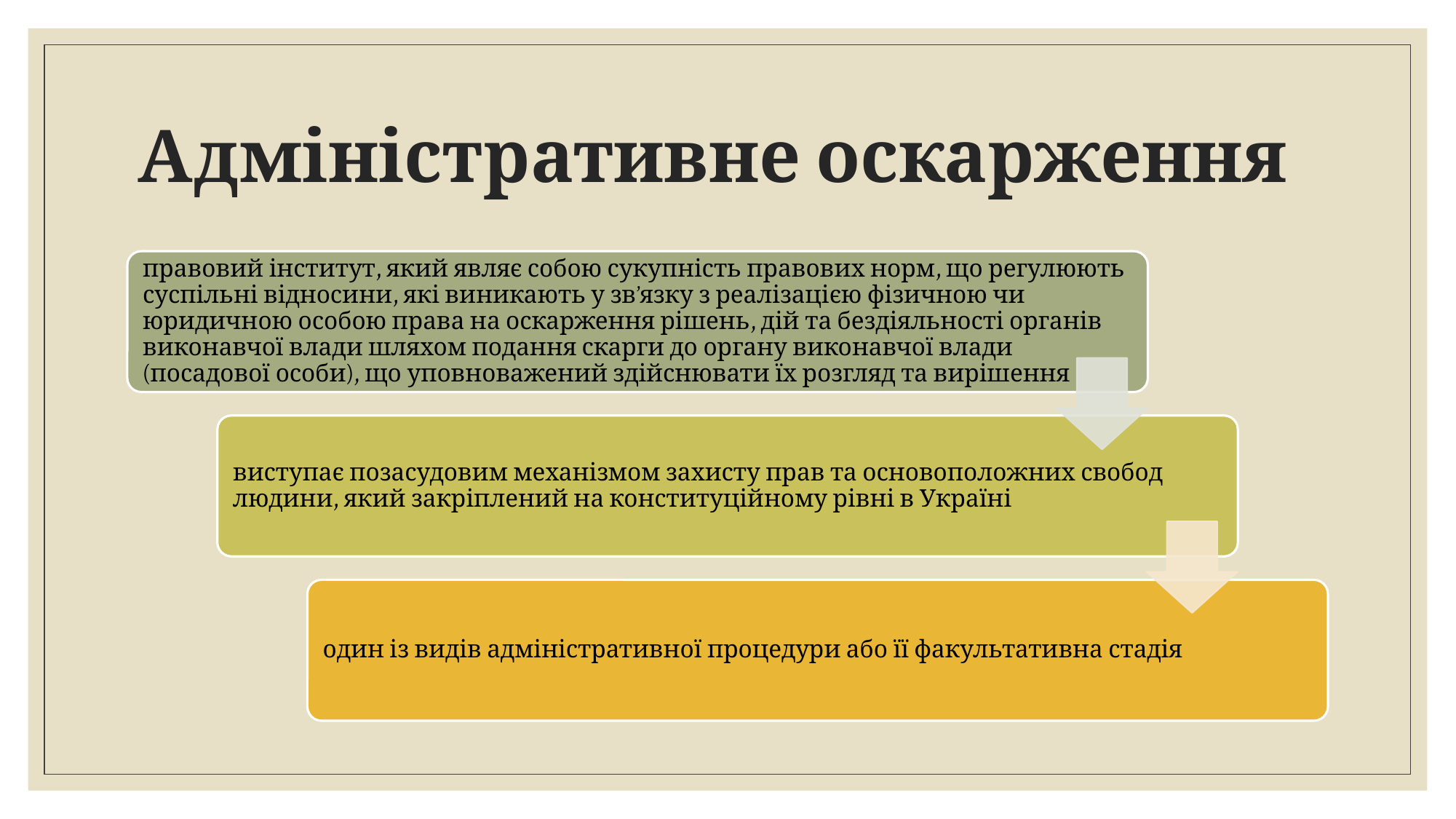

# Адміністративне оскарження
правовий інститут, який являє собою сукупність правових норм, що регулюють суспільні відносини, які виникають у зв’язку з реалізацією фізичною чи юридичною особою права на оскарження рішень, дій та бездіяльності органів виконавчої влади шляхом подання скарги до органу виконавчої влади (посадової особи), що уповноважений здійснювати їх розгляд та вирішення
виступає позасудовим механізмом захисту прав та основоположних свобод людини, який закріплений на конституційному рівні в Україні
один із видів адміністративної процедури або її факультативна стадія